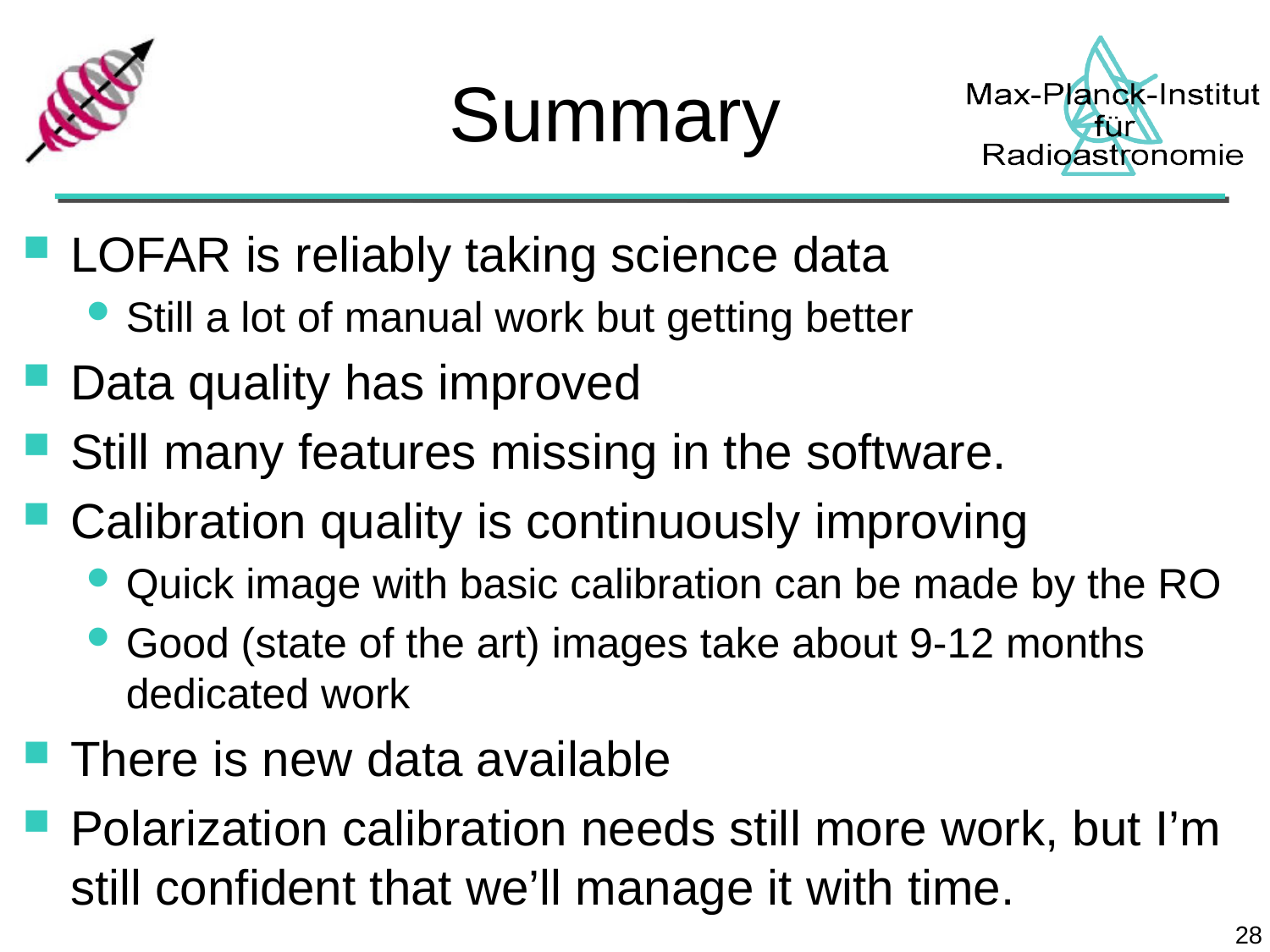

# Summary
LOFAR is reliably taking science data
Still a lot of manual work but getting better
Data quality has improved
Still many features missing in the software.
Calibration quality is continuously improving
Quick image with basic calibration can be made by the RO
Good (state of the art) images take about 9-12 months dedicated work
There is new data available
Polarization calibration needs still more work, but I’m still confident that we’ll manage it with time.